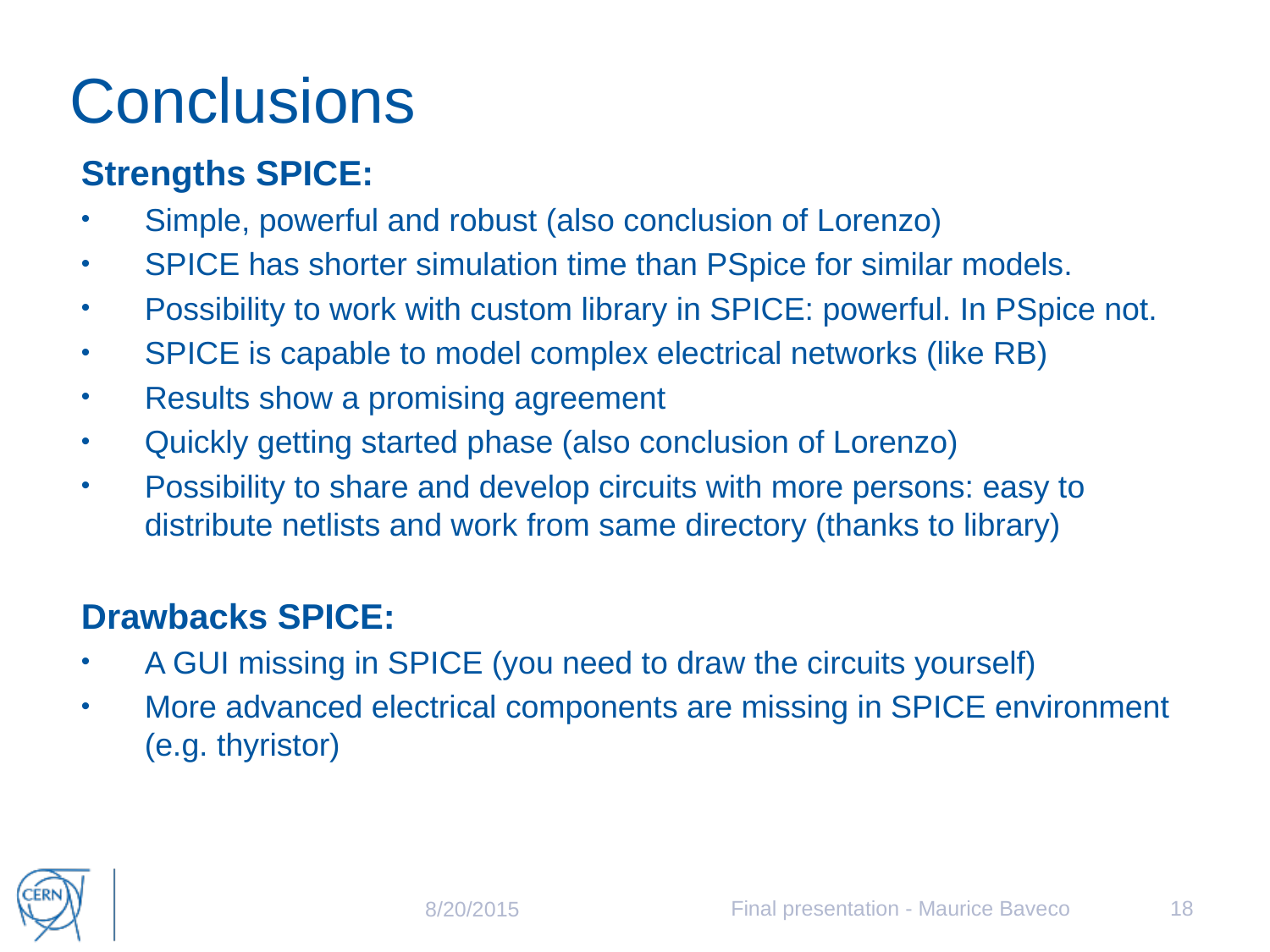

# Conclusions
Strengths SPICE:
Simple, powerful and robust (also conclusion of Lorenzo)
SPICE has shorter simulation time than PSpice for similar models.
Possibility to work with custom library in SPICE: powerful. In PSpice not.
SPICE is capable to model complex electrical networks (like RB)
Results show a promising agreement
Quickly getting started phase (also conclusion of Lorenzo)
Possibility to share and develop circuits with more persons: easy to distribute netlists and work from same directory (thanks to library)

Drawbacks SPICE:
A GUI missing in SPICE (you need to draw the circuits yourself)
More advanced electrical components are missing in SPICE environment
(e.g. thyristor)

Final presentation - Maurice Baveco
18
8/20/2015